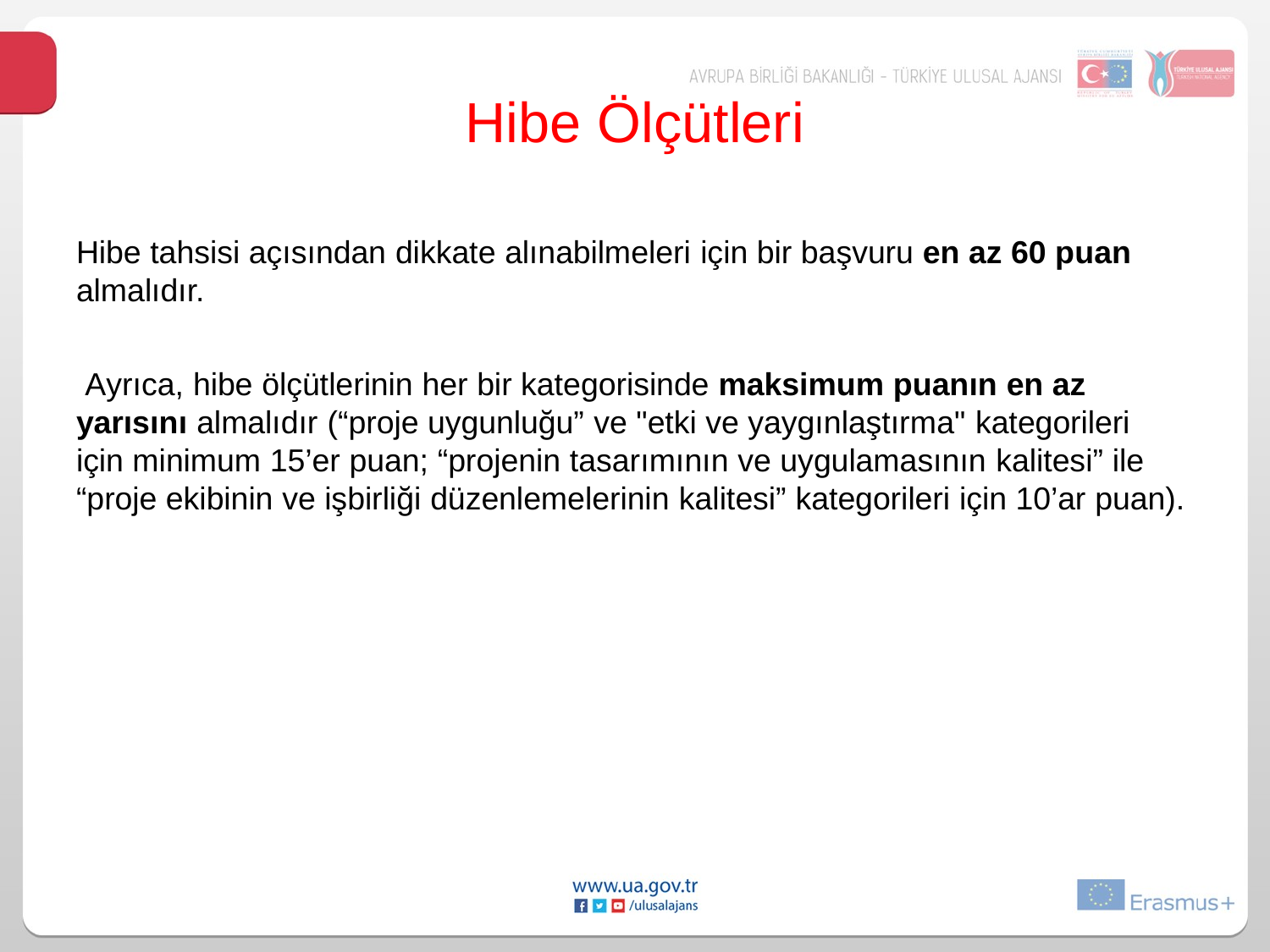

# Hibe Ölçütleri
Hibe tahsisi açısından dikkate alınabilmeleri için bir başvuru en az 60 puan
almalıdır.

Ayrıca, hibe ölçütlerinin her bir kategorisinde maksimum puanın en az yarısını almalıdır (“proje uygunluğu” ve "etki ve yaygınlaştırma" kategorileri için minimum 15’er puan; “projenin tasarımının ve uygulamasının kalitesi” ile “proje ekibinin ve işbirliği düzenlemelerinin kalitesi” kategorileri için 10’ar puan).